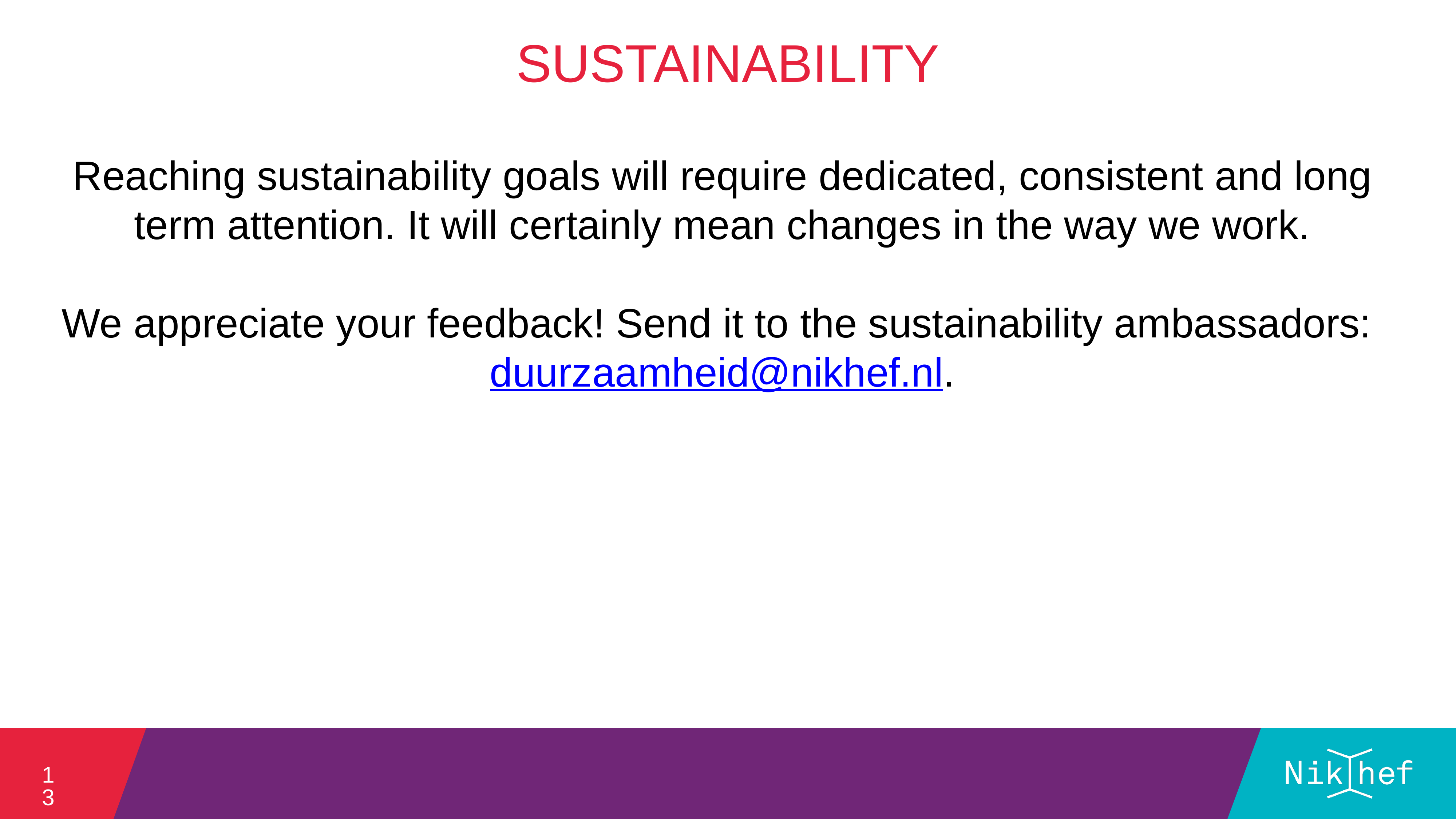

SUSTAINability

Reaching sustainability goals will require dedicated, consistent and long term attention. It will certainly mean changes in the way we work.

We appreciate your feedback! Send it to the sustainability ambassadors: duurzaamheid@nikhef.nl.

#
13